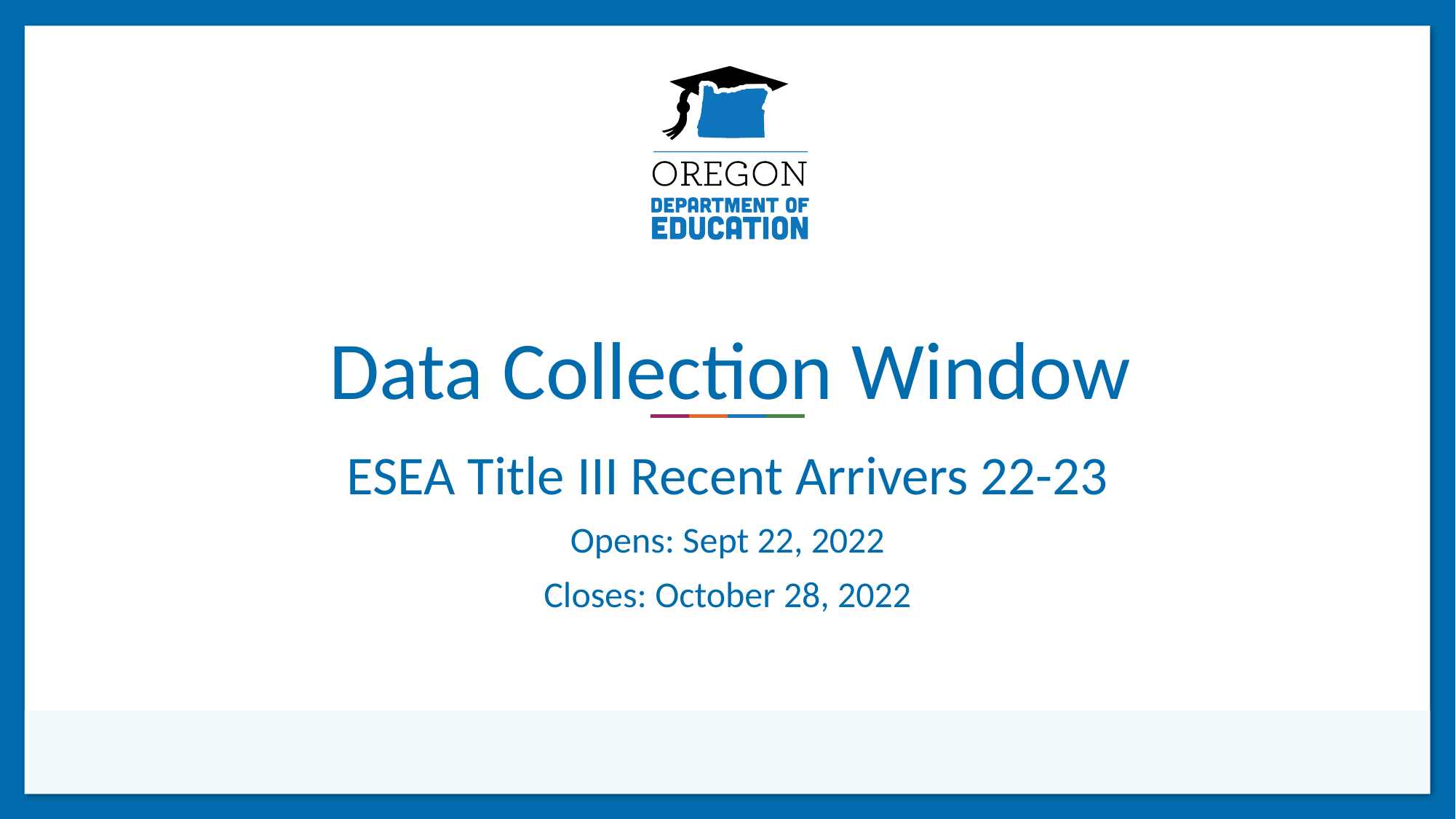

# Data Collection Window
ESEA Title III Recent Arrivers 22-23
Opens: Sept 22, 2022
Closes: October 28, 2022